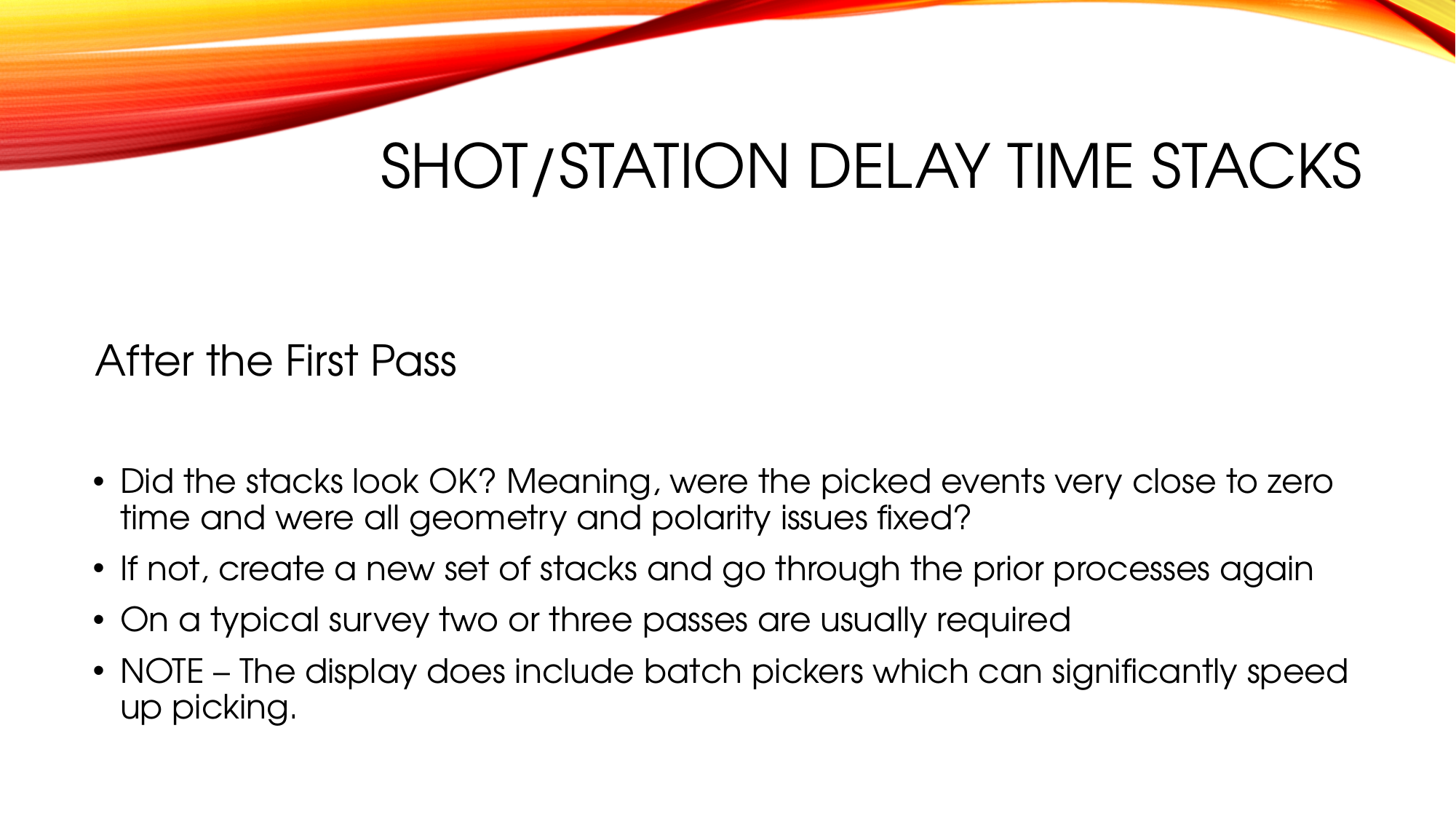

# Shot/Station delay time stacks
After the First Pass
Did the stacks look OK? Meaning, were the picked events very close to zero time and were all geometry and polarity issues fixed?
If not, create a new set of stacks and go through the prior processes again
On a typical survey two or three passes are usually required
NOTE – The display does include batch pickers which can significantly speed up picking.